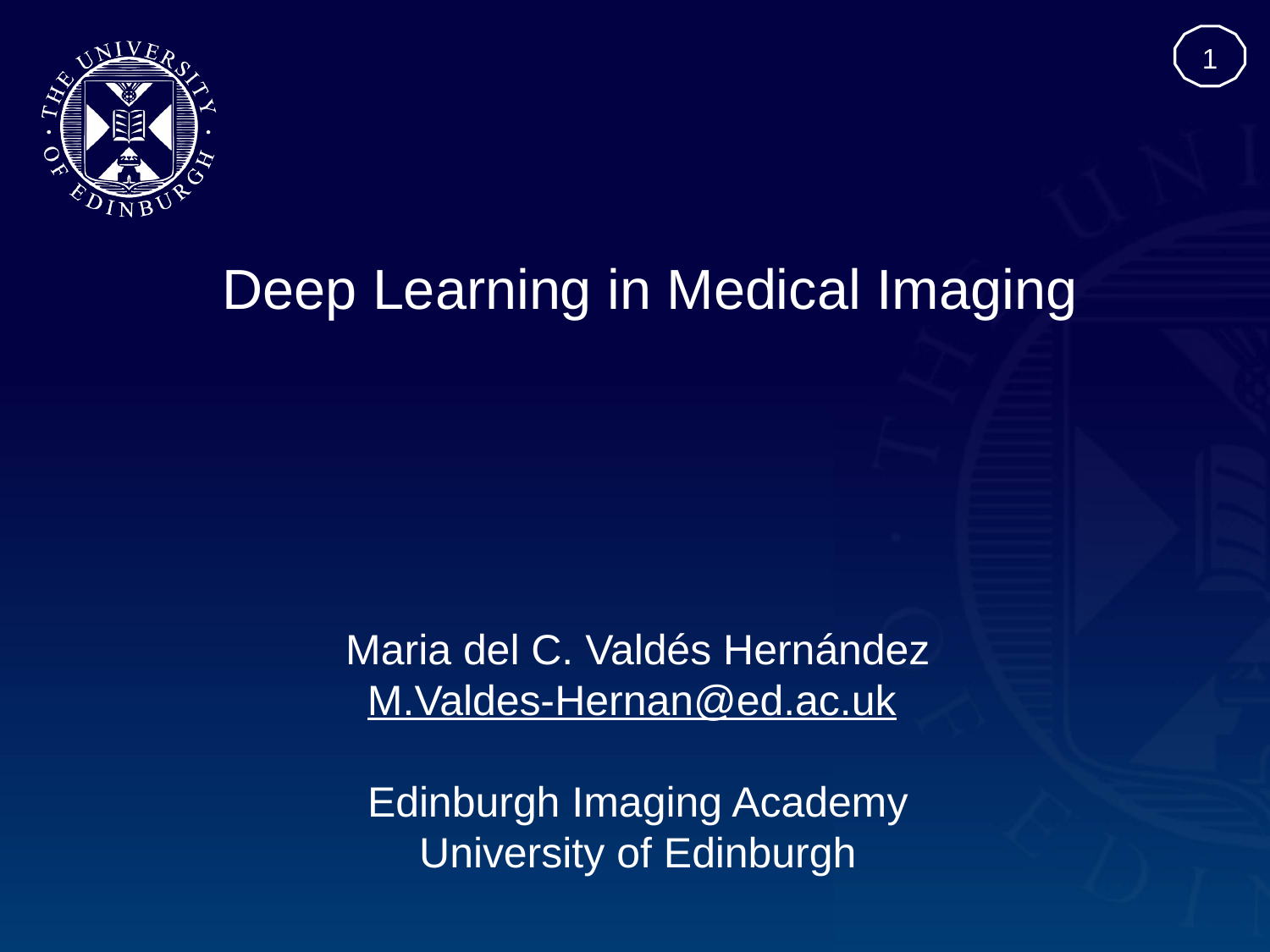

1
Deep Learning in Medical Imaging
Maria del C. Valdés Hernández
M.Valdes-Hernan@ed.ac.uk

Edinburgh Imaging Academy
University of Edinburgh